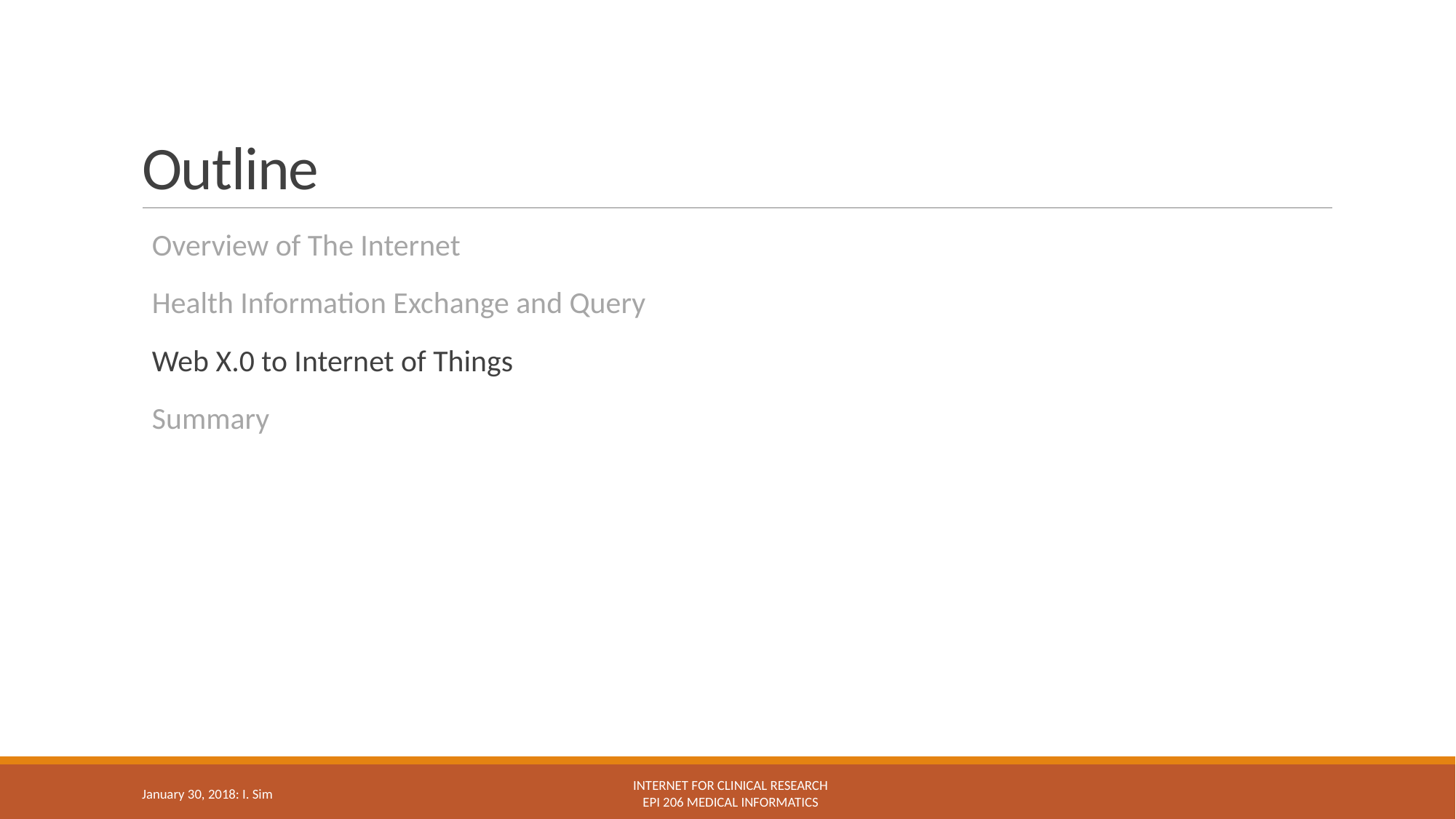

# Outline
Overview of The Internet
Health Information Exchange and Query
Web X.0 to Internet of Things
Summary
Internet for clinical research
Epi 206 Medical Informatics
January 30, 2018: I. Sim